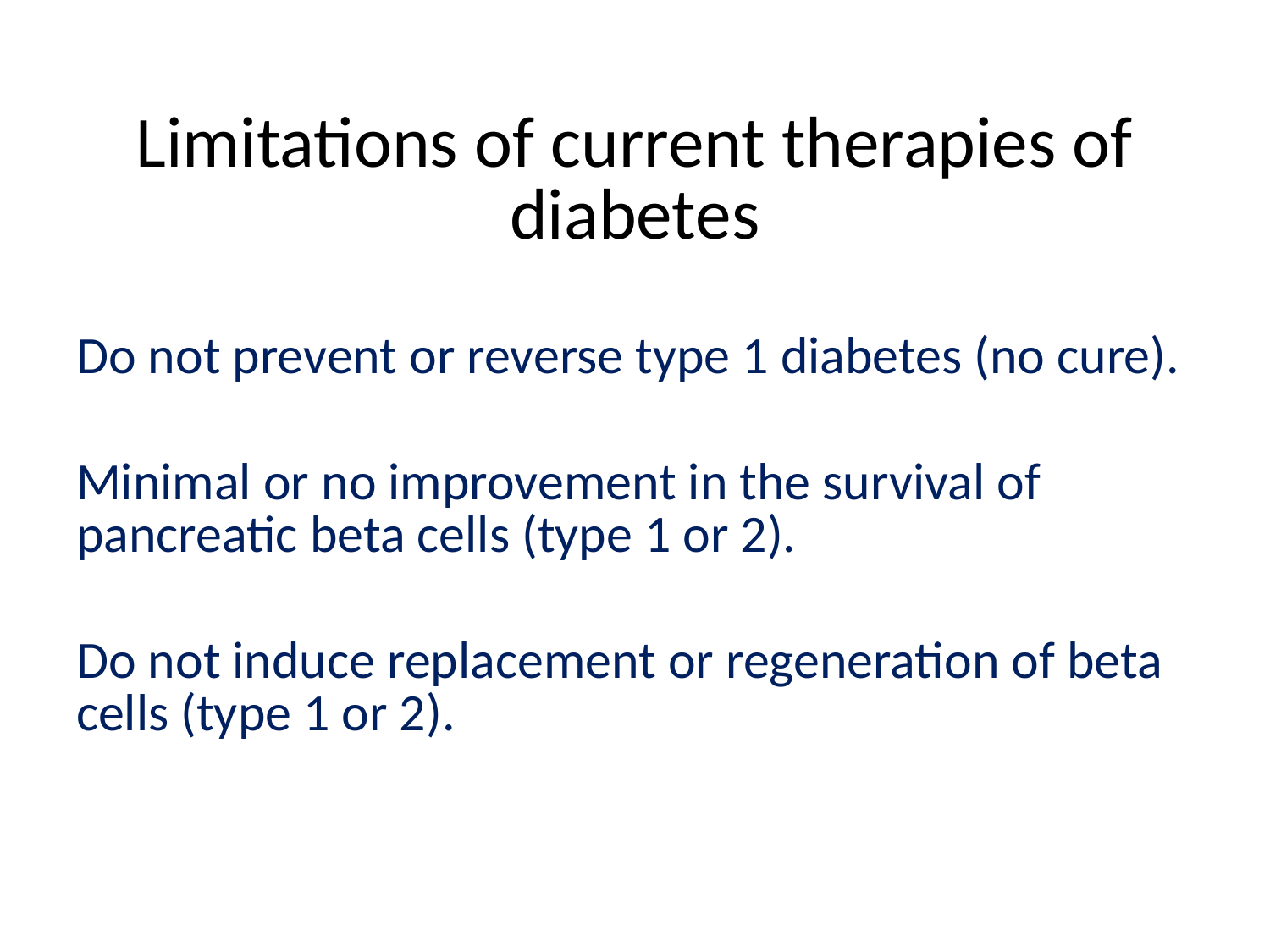

# Limitations of current therapies of diabetes
Do not prevent or reverse type 1 diabetes (no cure).

Minimal or no improvement in the survival of pancreatic beta cells (type 1 or 2).

Do not induce replacement or regeneration of beta cells (type 1 or 2).